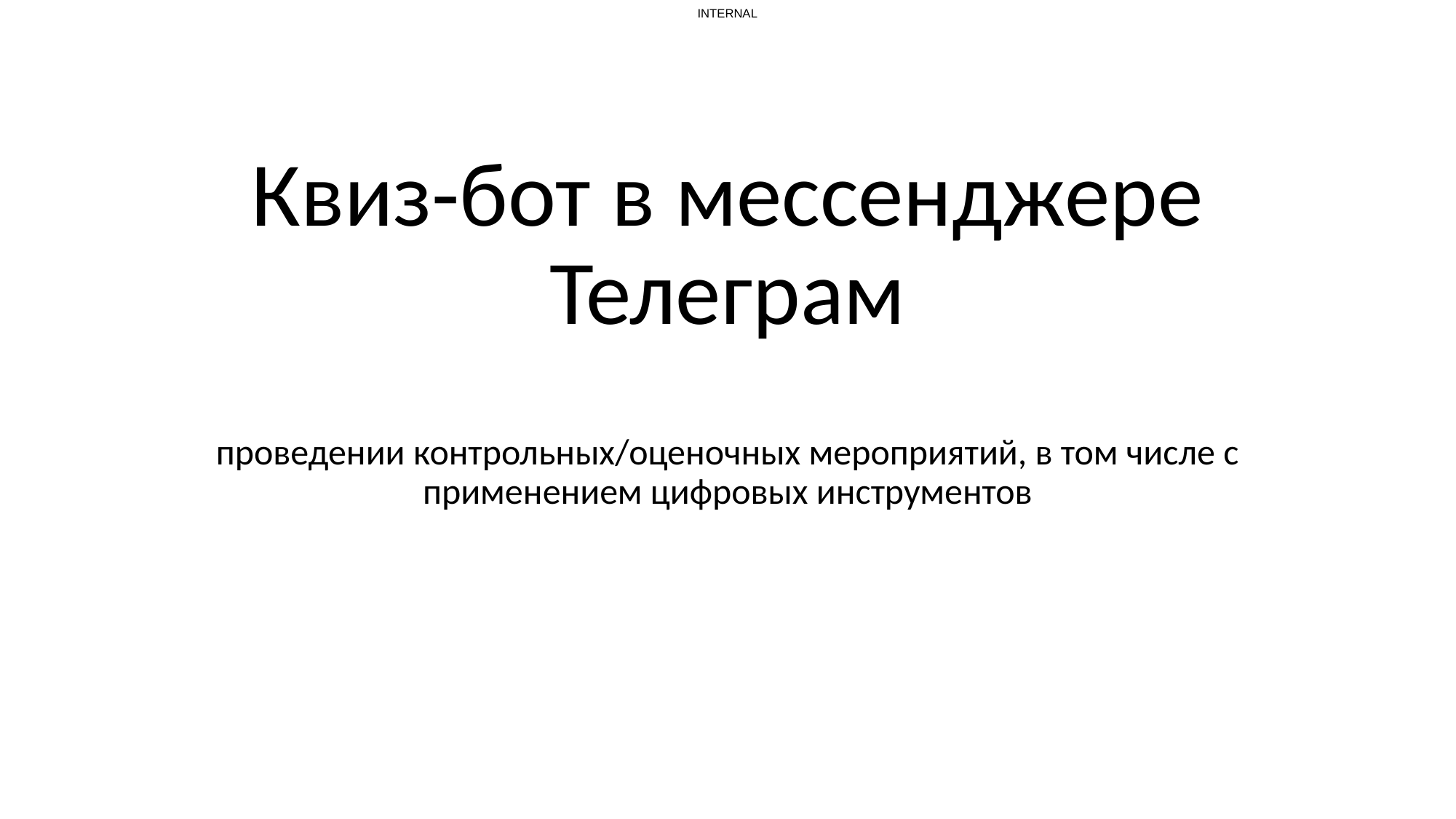

# Квиз-бот в мессенджере Телеграм
проведении контрольных/оценочных мероприятий, в том числе с применением цифровых инструментов